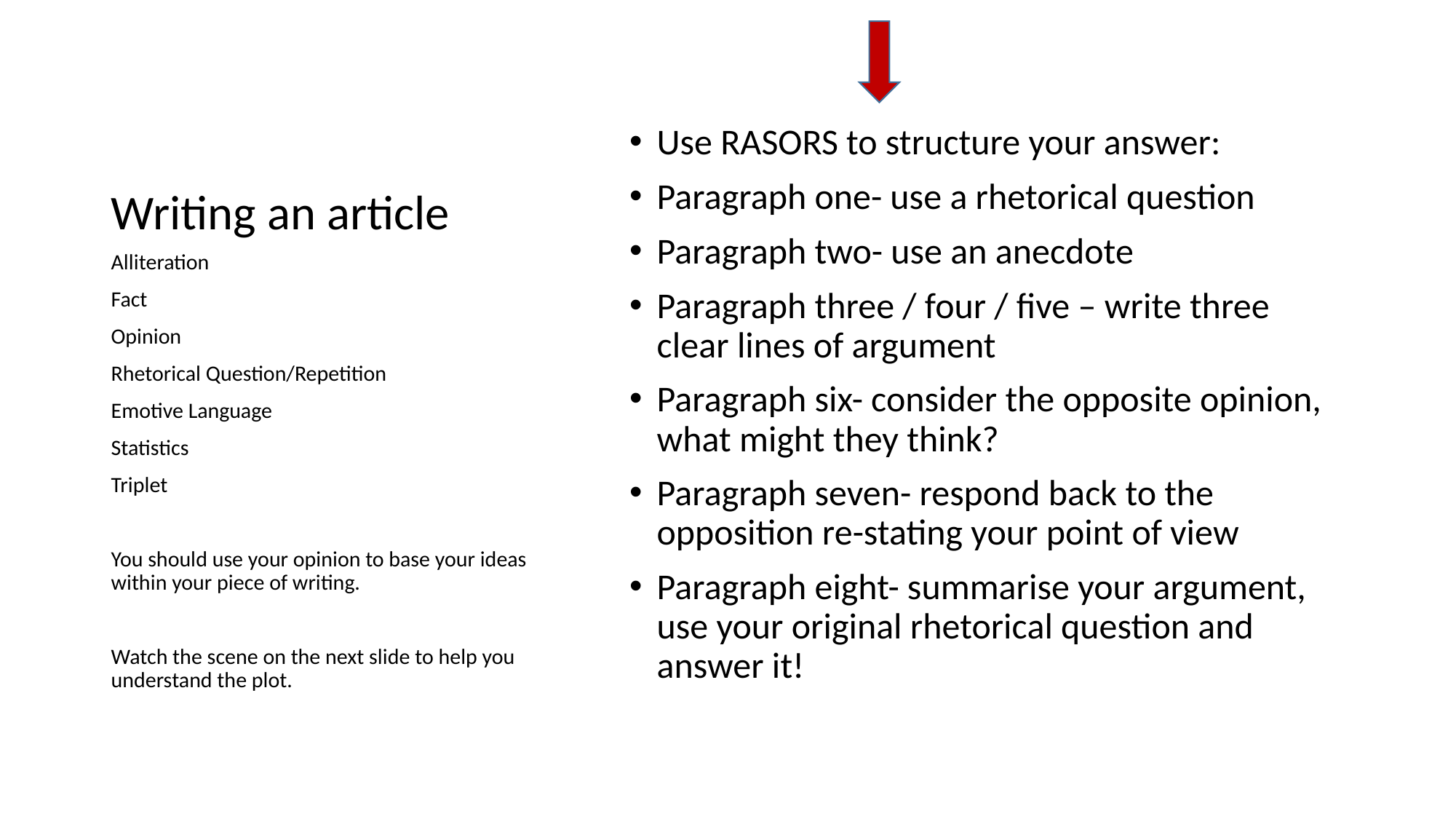

# Writing an article
Use RASORS to structure your answer:
Paragraph one- use a rhetorical question
Paragraph two- use an anecdote
Paragraph three / four / five – write three clear lines of argument
Paragraph six- consider the opposite opinion, what might they think?
Paragraph seven- respond back to the opposition re-stating your point of view
Paragraph eight- summarise your argument, use your original rhetorical question and answer it!

Alliteration
Fact
Opinion
Rhetorical Question/Repetition
Emotive Language
Statistics
Triplet

You should use your opinion to base your ideas within your piece of writing.

Watch the scene on the next slide to help you understand the plot.